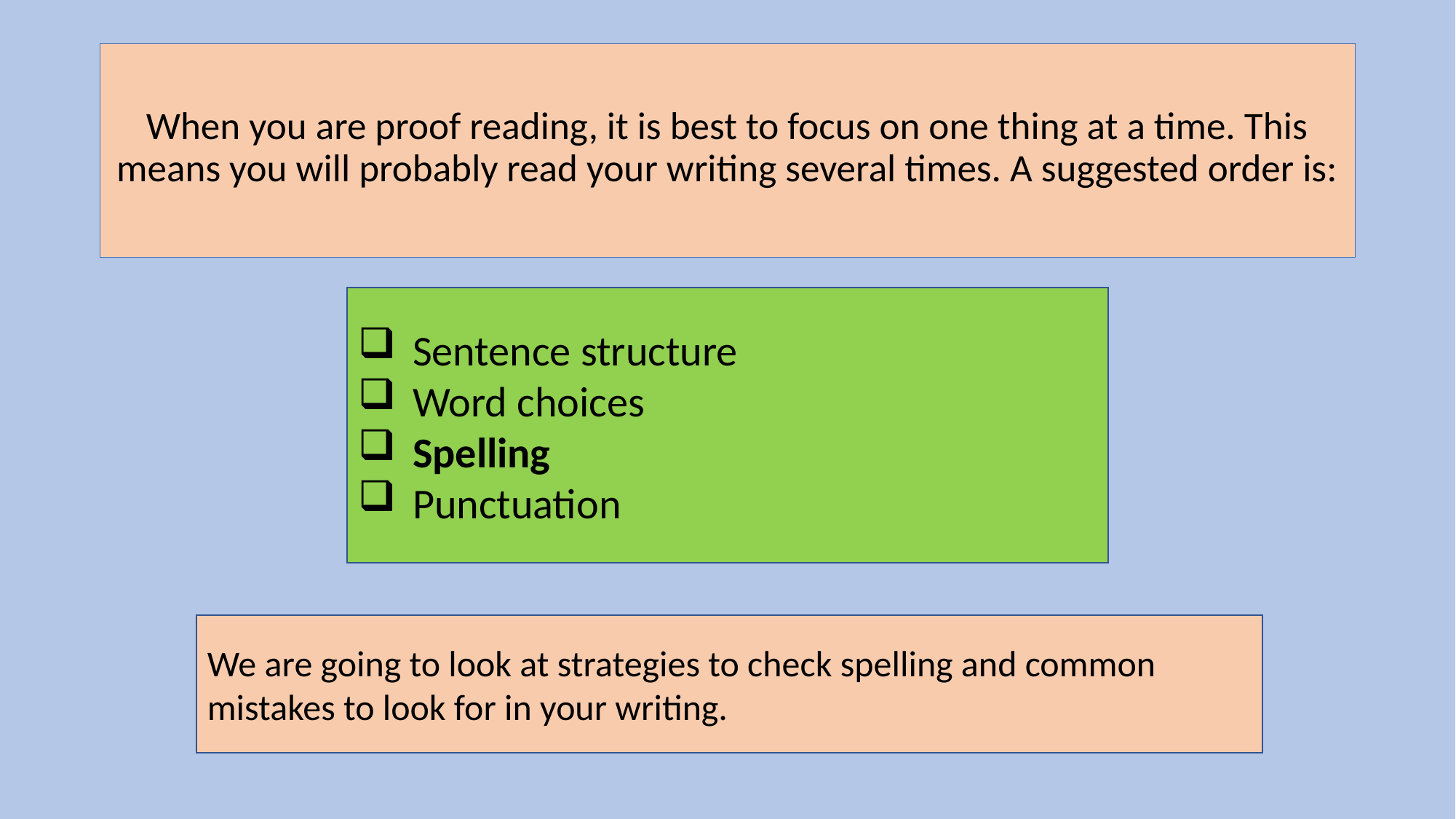

# When you are proof reading, it is best to focus on one thing at a time. This means you will probably read your writing several times. A suggested order is:
Sentence structure
Word choices
Spelling
Punctuation
We are going to look at strategies to check spelling and common mistakes to look for in your writing.